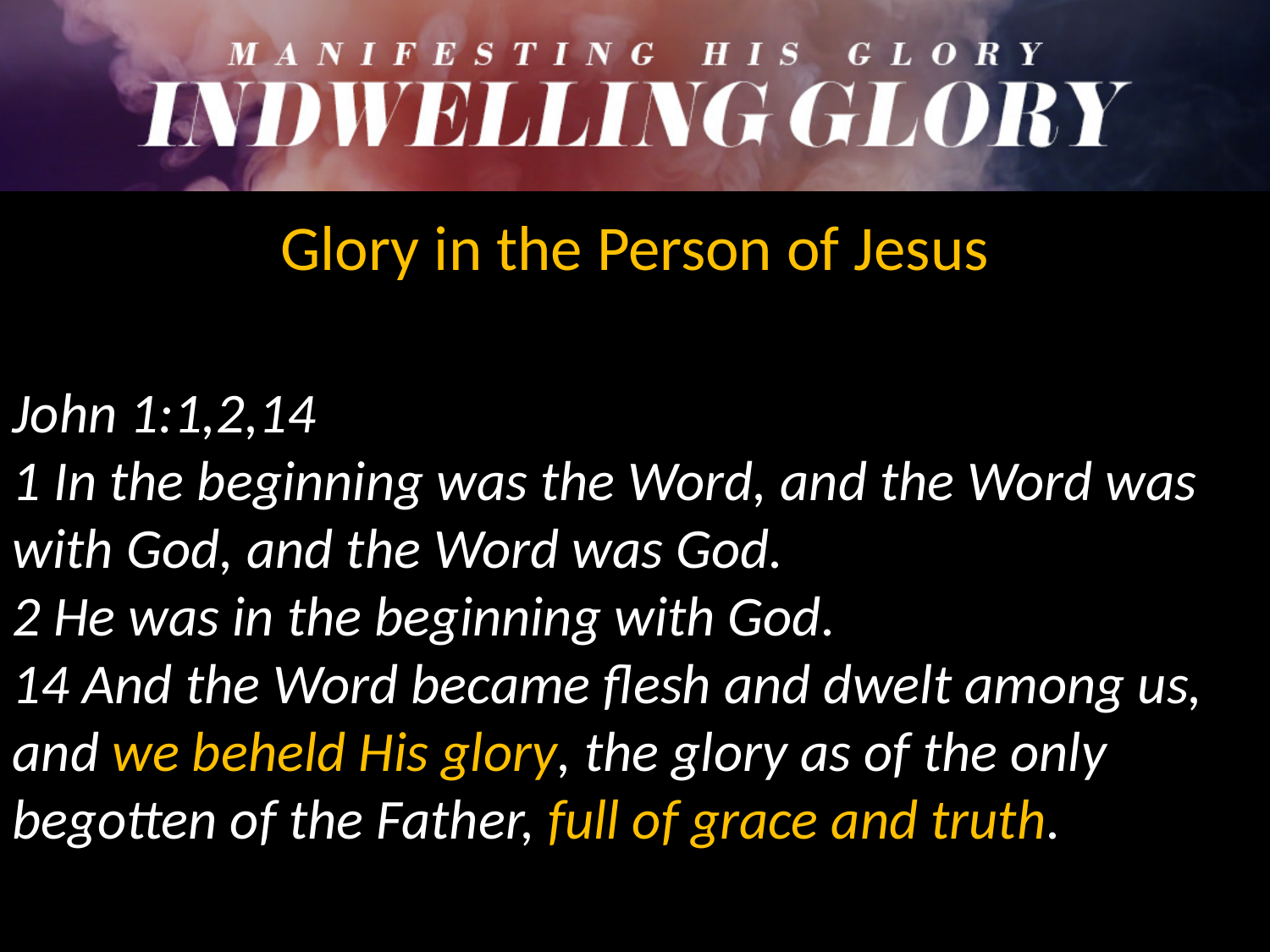

Glory in the Person of Jesus
John 1:1,2,14
1 In the beginning was the Word, and the Word was with God, and the Word was God.
2 He was in the beginning with God.
14 And the Word became flesh and dwelt among us, and we beheld His glory, the glory as of the only begotten of the Father, full of grace and truth.